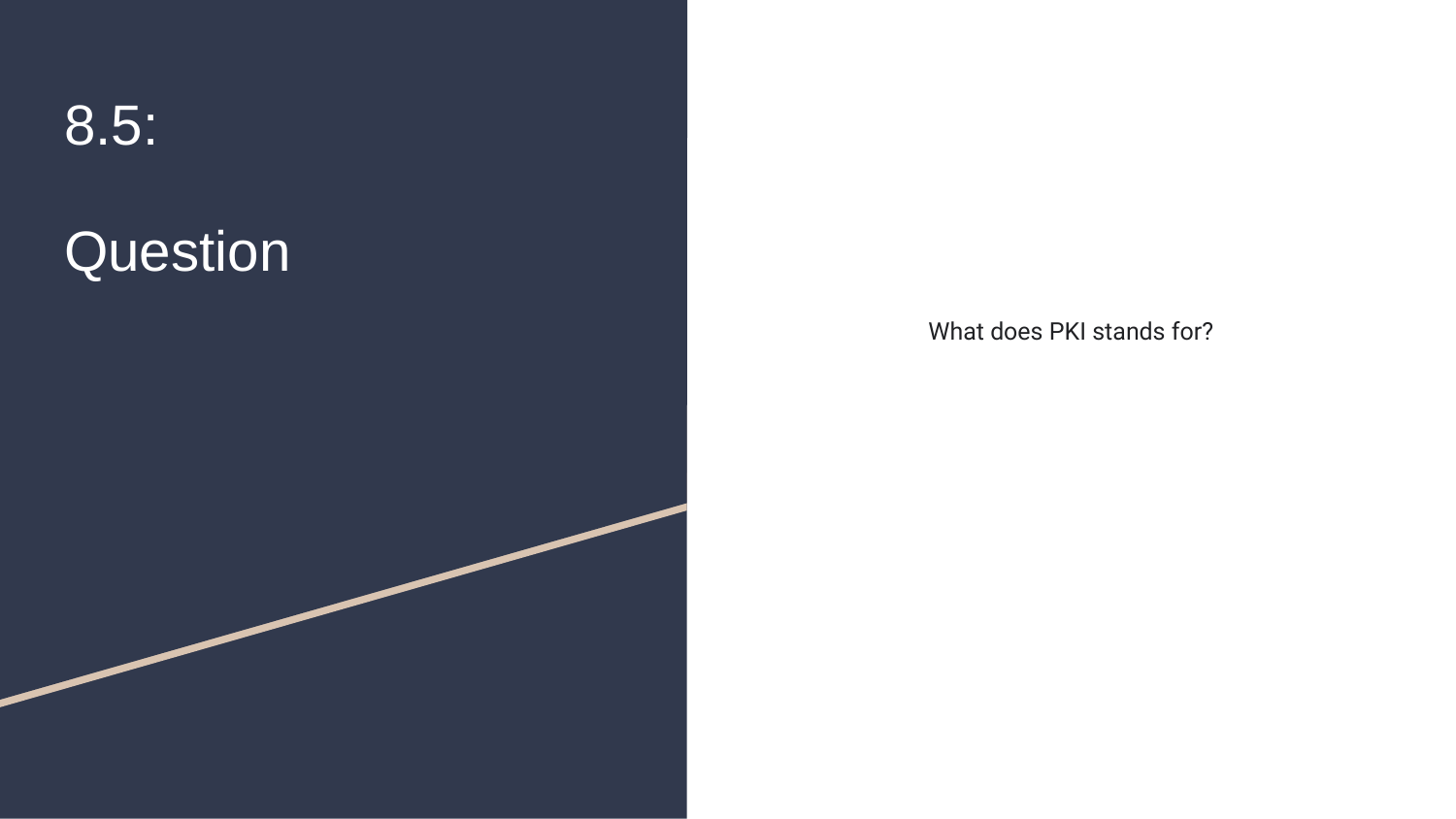

What does PKI stands for?

# 8.5:

Question